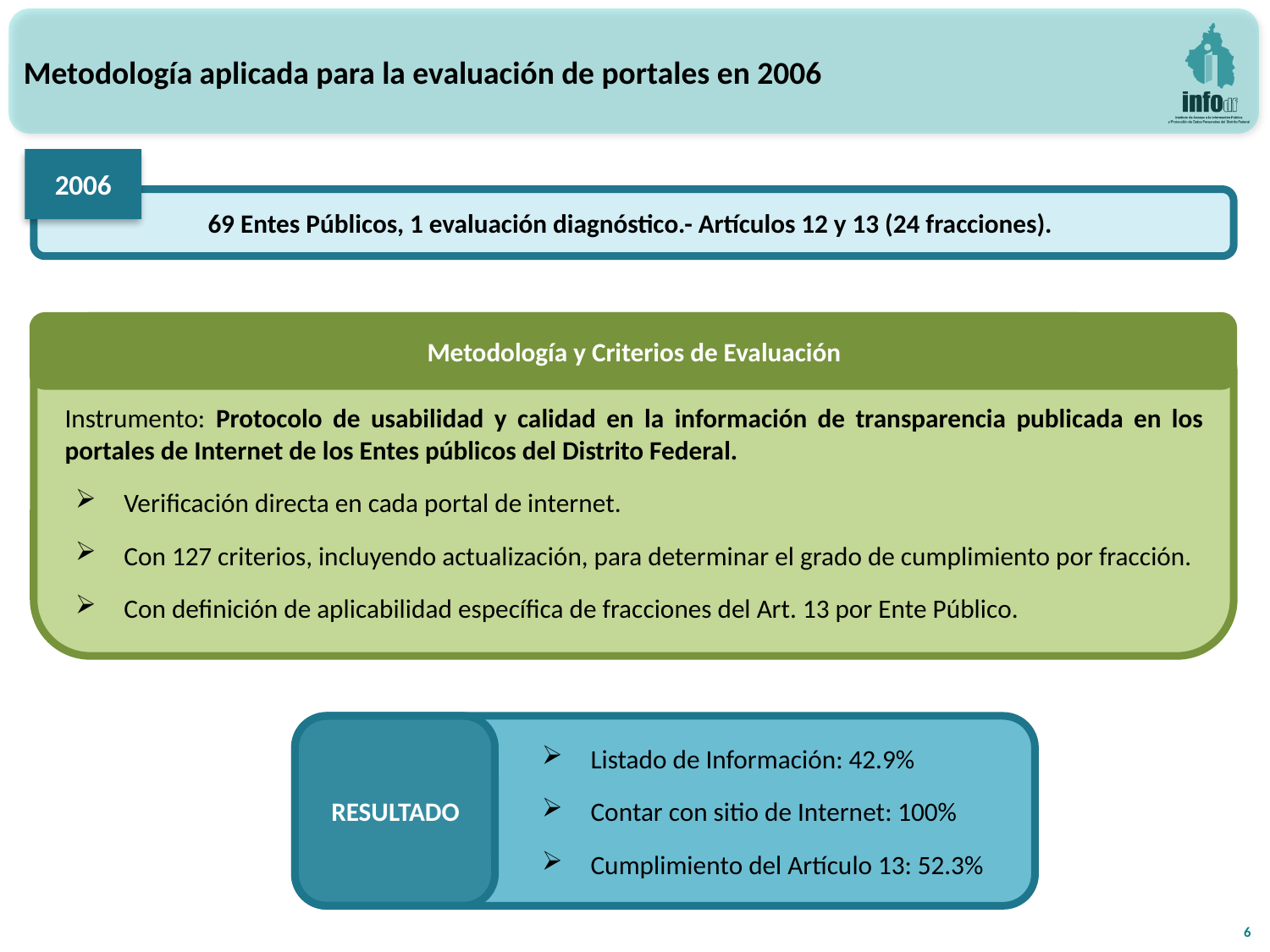

Metodología aplicada para la evaluación de portales en 2006
2006
69 Entes Públicos, 1 evaluación diagnóstico.- Artículos 12 y 13 (24 fracciones).
Metodología y Criterios de Evaluación

Instrumento: Protocolo de usabilidad y calidad en la información de transparencia publicada en los portales de Internet de los Entes públicos del Distrito Federal.
Verificación directa en cada portal de internet.
Con 127 criterios, incluyendo actualización, para determinar el grado de cumplimiento por fracción.
Con definición de aplicabilidad específica de fracciones del Art. 13 por Ente Público.
RESULTADO
Listado de Información: 42.9%
Contar con sitio de Internet: 100%
Cumplimiento del Artículo 13: 52.3%
6